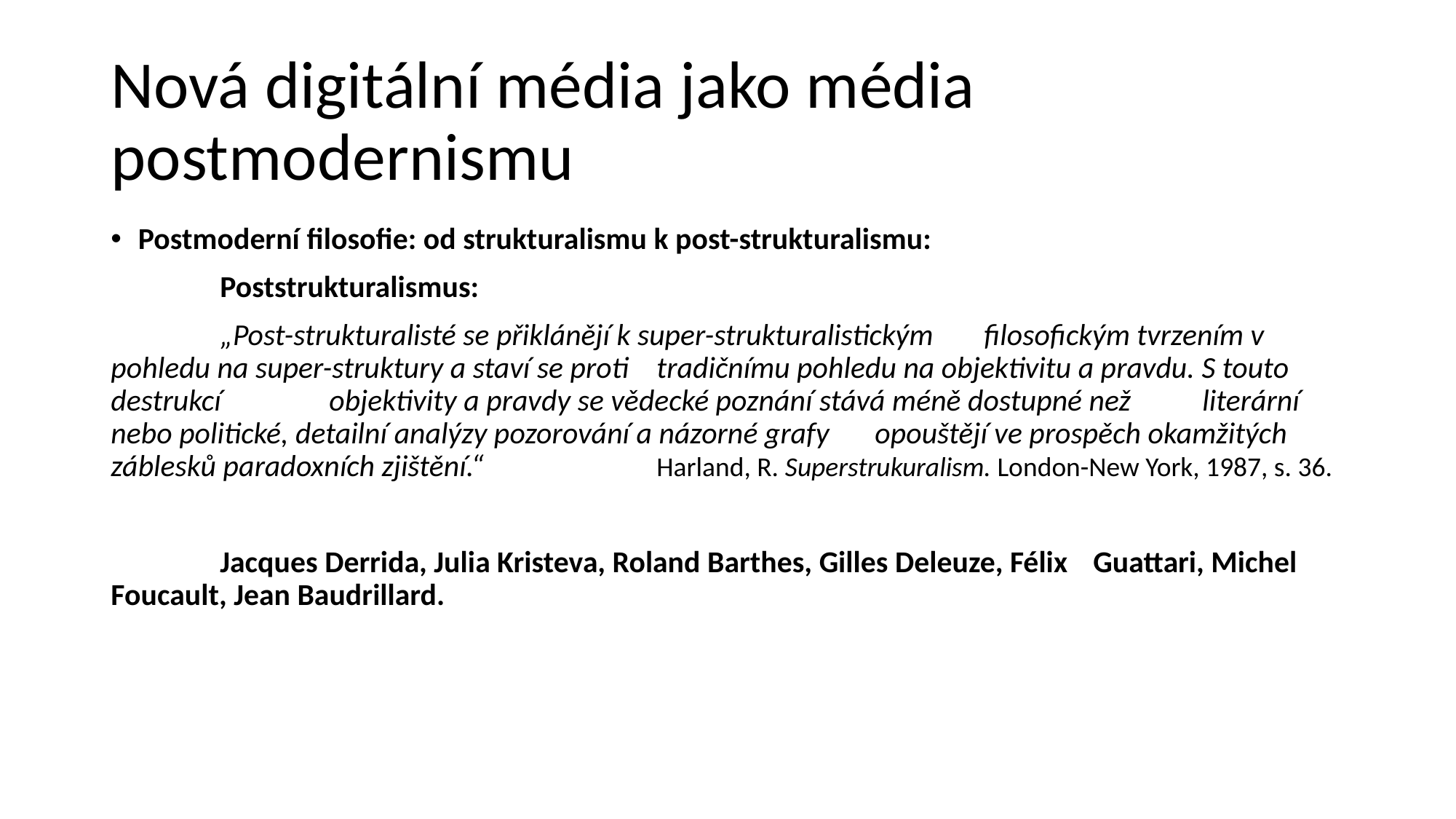

# Nová digitální média jako média postmodernismu
Postmoderní filosofie: od strukturalismu k post-strukturalismu:
	Poststrukturalismus:
	„Post-strukturalisté se přiklánějí k super-strukturalistickým 	filosofickým tvrzením v pohledu na super-struktury a staví se proti 	tradičnímu pohledu na objektivitu a pravdu. S touto destrukcí 	objektivity a pravdy se vědecké poznání stává méně dostupné než 	literární nebo politické, detailní analýzy pozorování a názorné grafy 	opouštějí ve prospěch okamžitých záblesků paradoxních zjištění.“ 		Harland, R. Superstrukuralism. London-New York, 1987, s. 36.

	Jacques Derrida, Julia Kristeva, Roland Barthes, Gilles Deleuze, Félix 	Guattari, Michel Foucault, Jean Baudrillard.